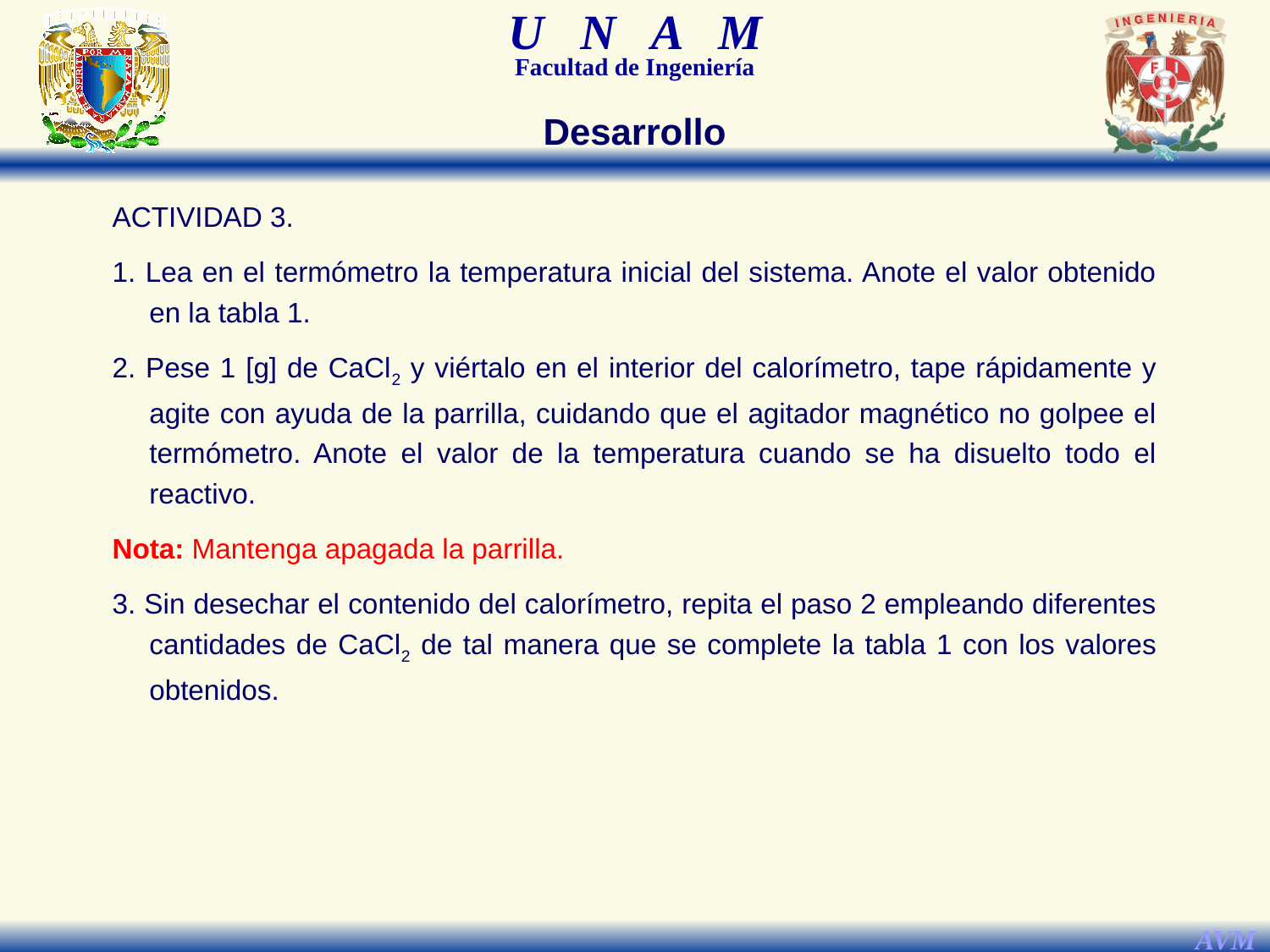

Desarrollo
ACTIVIDAD 3.
1. Lea en el termómetro la temperatura inicial del sistema. Anote el valor obtenido en la tabla 1.
2. Pese 1 [g] de CaCl2 y viértalo en el interior del calorímetro, tape rápidamente y agite con ayuda de la parrilla, cuidando que el agitador magnético no golpee el termómetro. Anote el valor de la temperatura cuando se ha disuelto todo el reactivo.
Nota: Mantenga apagada la parrilla.
3. Sin desechar el contenido del calorímetro, repita el paso 2 empleando diferentes cantidades de CaCl2 de tal manera que se complete la tabla 1 con los valores obtenidos.